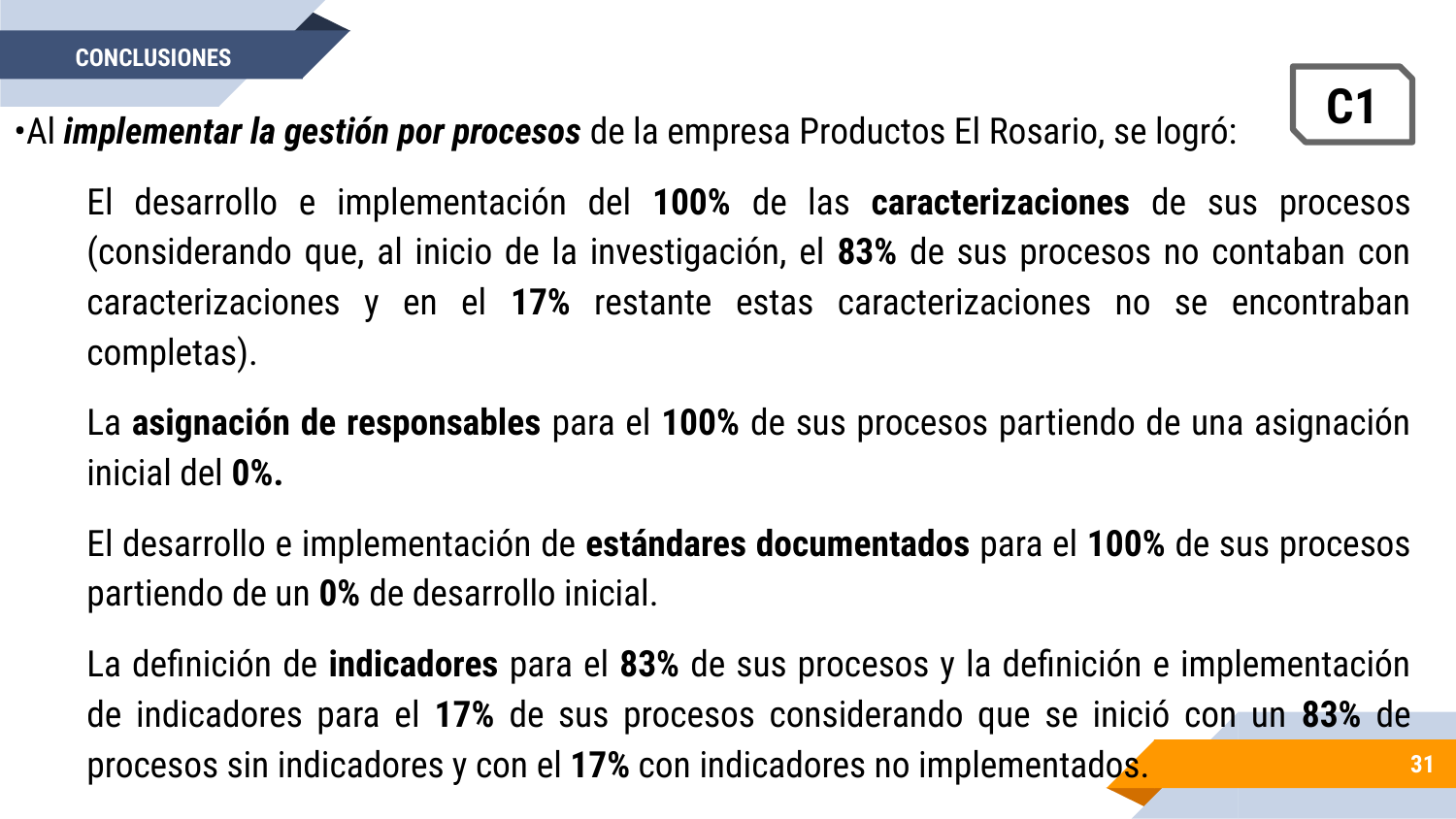

CONCLUSIONES
C1
•Al implementar la gestión por procesos de la empresa Productos El Rosario, se logró:
El desarrollo e implementación del 100% de las caracterizaciones de sus procesos (considerando que, al inicio de la investigación, el 83% de sus procesos no contaban con caracterizaciones y en el 17% restante estas caracterizaciones no se encontraban completas).
La asignación de responsables para el 100% de sus procesos partiendo de una asignación inicial del 0%.
El desarrollo e implementación de estándares documentados para el 100% de sus procesos partiendo de un 0% de desarrollo inicial.
La definición de indicadores para el 83% de sus procesos y la definición e implementación de indicadores para el 17% de sus procesos considerando que se inició con un 83% de procesos sin indicadores y con el 17% con indicadores no implementados.
31